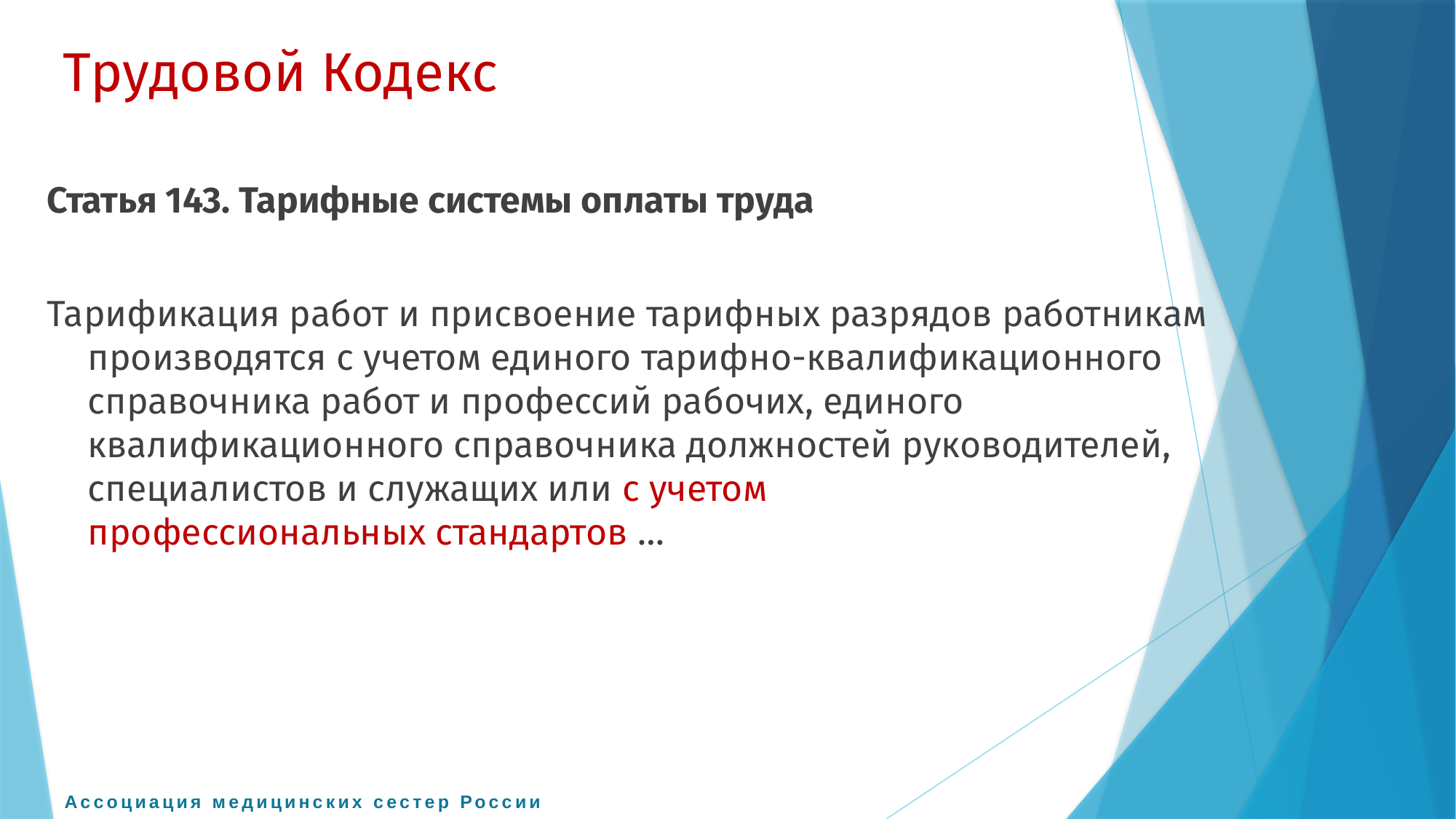

# Трудовой Кодекс
Статья 143. Тарифные системы оплаты труда

Тарификация работ и присвоение тарифных разрядов работникам производятся с учетом единого тарифно-квалификационного справочника работ и профессий рабочих, единого квалификационного справочника должностей руководителей, специалистов и служащих или с учетом профессиональных стандартов …